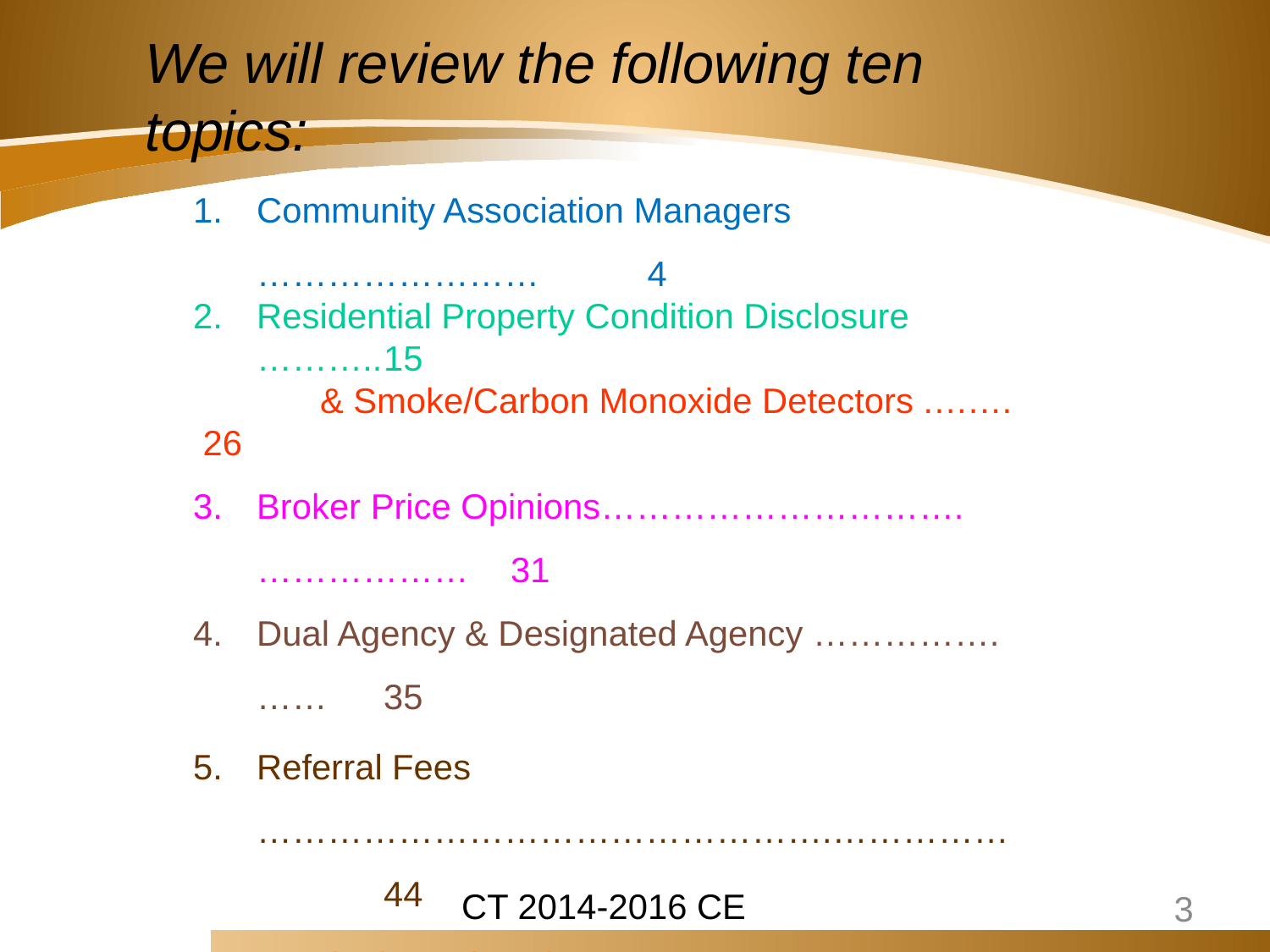

We will review the following ten topics:

Community Association Managers ……………………	 4
Residential Property Condition Disclosure ………..	15
	& Smoke/Carbon Monoxide Detectors .….…  26
Broker Price Opinions………………………….………………	31
Dual Agency & Designated Agency …………….……	35
Referral Fees ………………………………………….……………	44
Continuing Education ………………………………..………	46
Legal Entity Licensing …………………………….……………	51
Loan Estimate and Closing Disclosure Form ……	58
Representation Agreements ………………………………	63
Power of Attorney ………………………………….……………	72
CT 2014-2016 CE
3